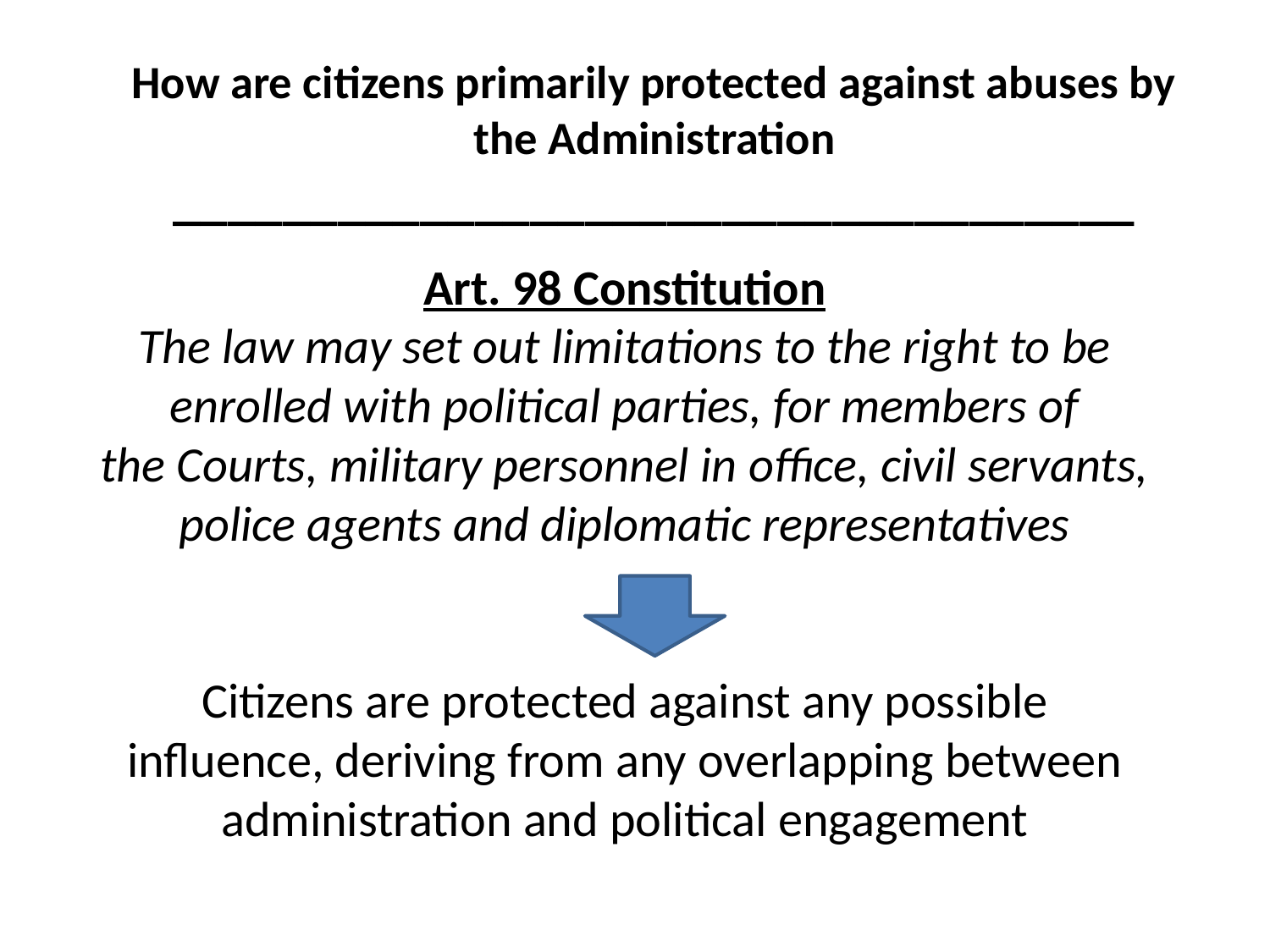

How are citizens primarily protected against abuses by the Administration
___________________________________
# Art. 98 Constitution The law may set out limitations to the right to be enrolled with political parties, for members of the Courts, military personnel in office, civil servants, police agents and diplomatic representatives Citizens are protected against any possible influence, deriving from any overlapping between administration and political engagement